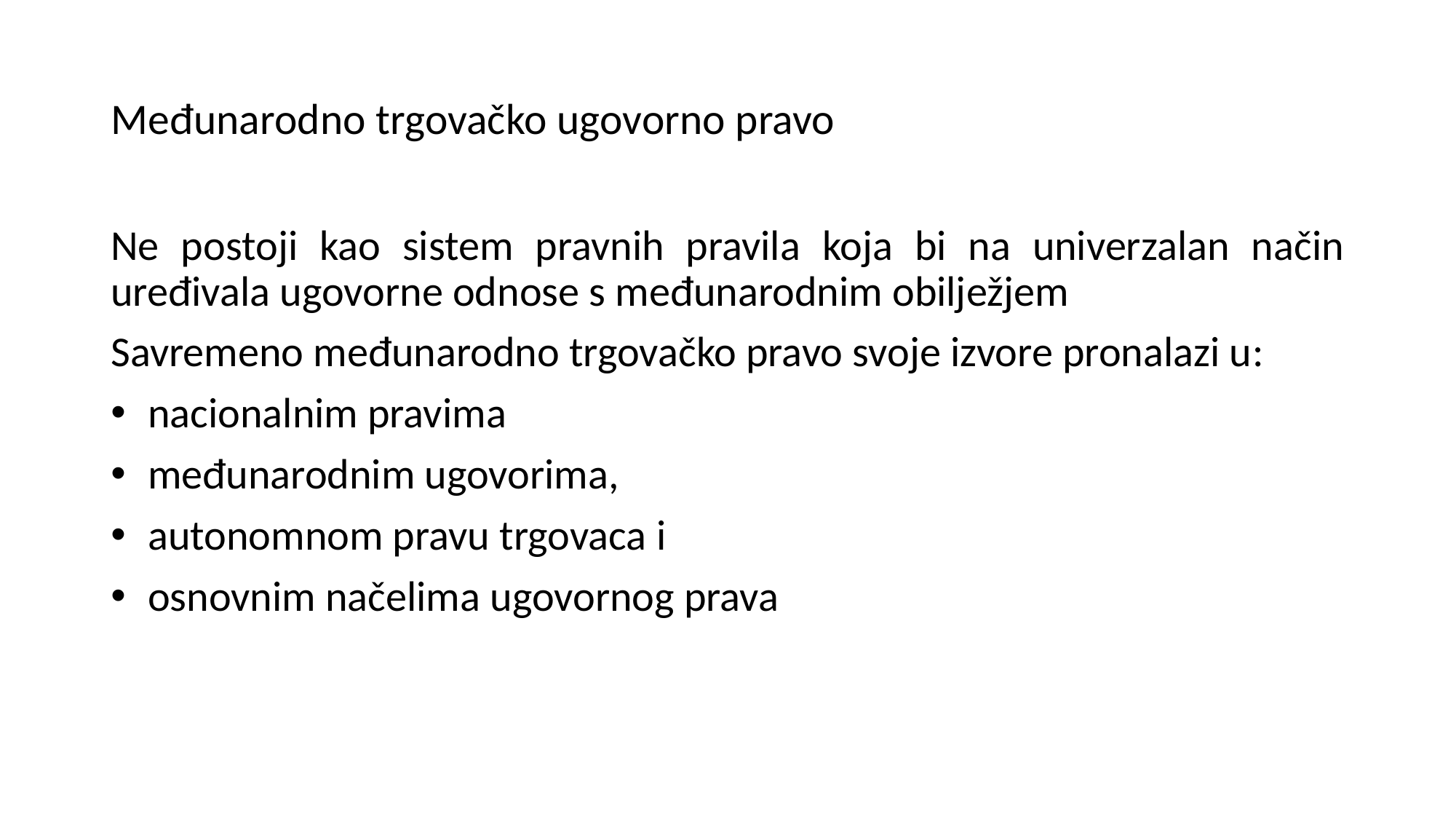

# Međunarodno trgovačko ugovorno pravo
Ne postoji kao sistem pravnih pravila koja bi na univerzalan način uređivala ugovorne odnose s međunarodnim obilježjem
Savremeno međunarodno trgovačko pravo svoje izvore pronalazi u:
 nacionalnim pravima
 međunarodnim ugovorima,
 autonomnom pravu trgovaca i
 osnovnim načelima ugovornog prava